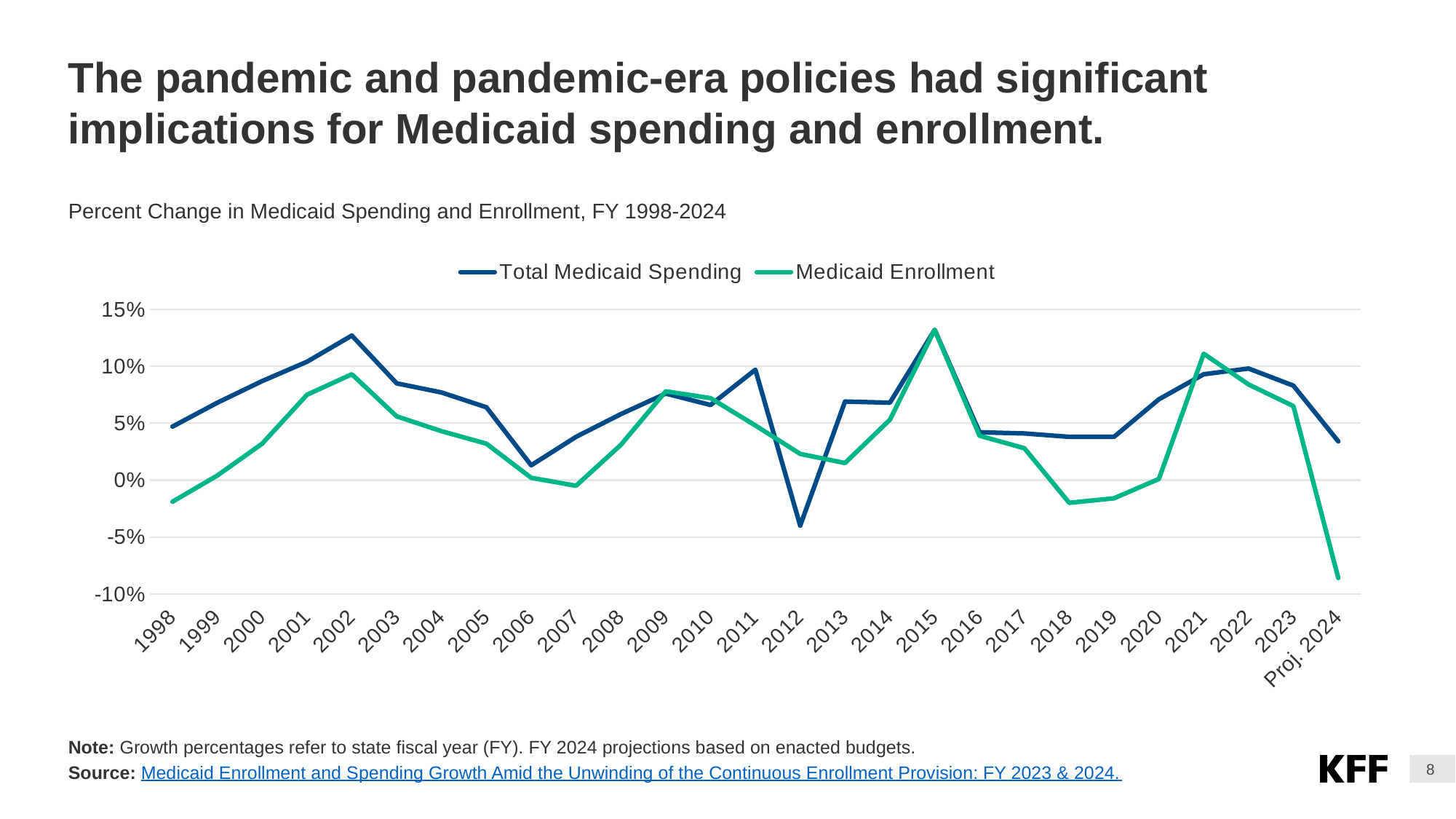

# The pandemic and pandemic-era policies had significant implications for Medicaid spending and enrollment.
Percent Change in Medicaid Spending and Enrollment, FY 1998-2024

### Chart

| Category | Total Medicaid Spending | Medicaid Enrollment |
|---|---|---|
| 1998 | 0.047 | -0.019 |
| 1999 | 0.068 | 0.004 |
| 2000 | 0.087 | 0.032 |
| 2001 | 0.104 | 0.075 |
| 2002 | 0.127 | 0.093 |
| 2003 | 0.085 | 0.056 |
| 2004 | 0.077 | 0.043 |
| 2005 | 0.064 | 0.032 |
| 2006 | 0.013 | 0.002 |
| 2007 | 0.038 | -0.005 |
| 2008 | 0.058 | 0.031 |
| 2009 | 0.076 | 0.078 |
| 2010 | 0.066 | 0.072 |
| 2011 | 0.097 | 0.048 |
| 2012 | -0.04 | 0.023 |
| 2013 | 0.069 | 0.015 |
| 2014 | 0.068 | 0.053 |
| 2015 | 0.132 | 0.132 |
| 2016 | 0.042 | 0.039 |
| 2017 | 0.041 | 0.028 |
| 2018 | 0.038 | -0.02 |
| 2019 | 0.038 | -0.016 |
| 2020 | 0.071 | 0.001 |
| 2021 | 0.093 | 0.111 |
| 2022 | 0.098 | 0.084 |
| 2023 | 0.083 | 0.065 |
| Proj. 2024 | 0.034 | -0.086 |
Note: Growth percentages refer to state fiscal year (FY). FY 2024 projections based on enacted budgets.
Source: Medicaid Enrollment and Spending Growth Amid the Unwinding of the Continuous Enrollment Provision: FY 2023 & 2024.
8